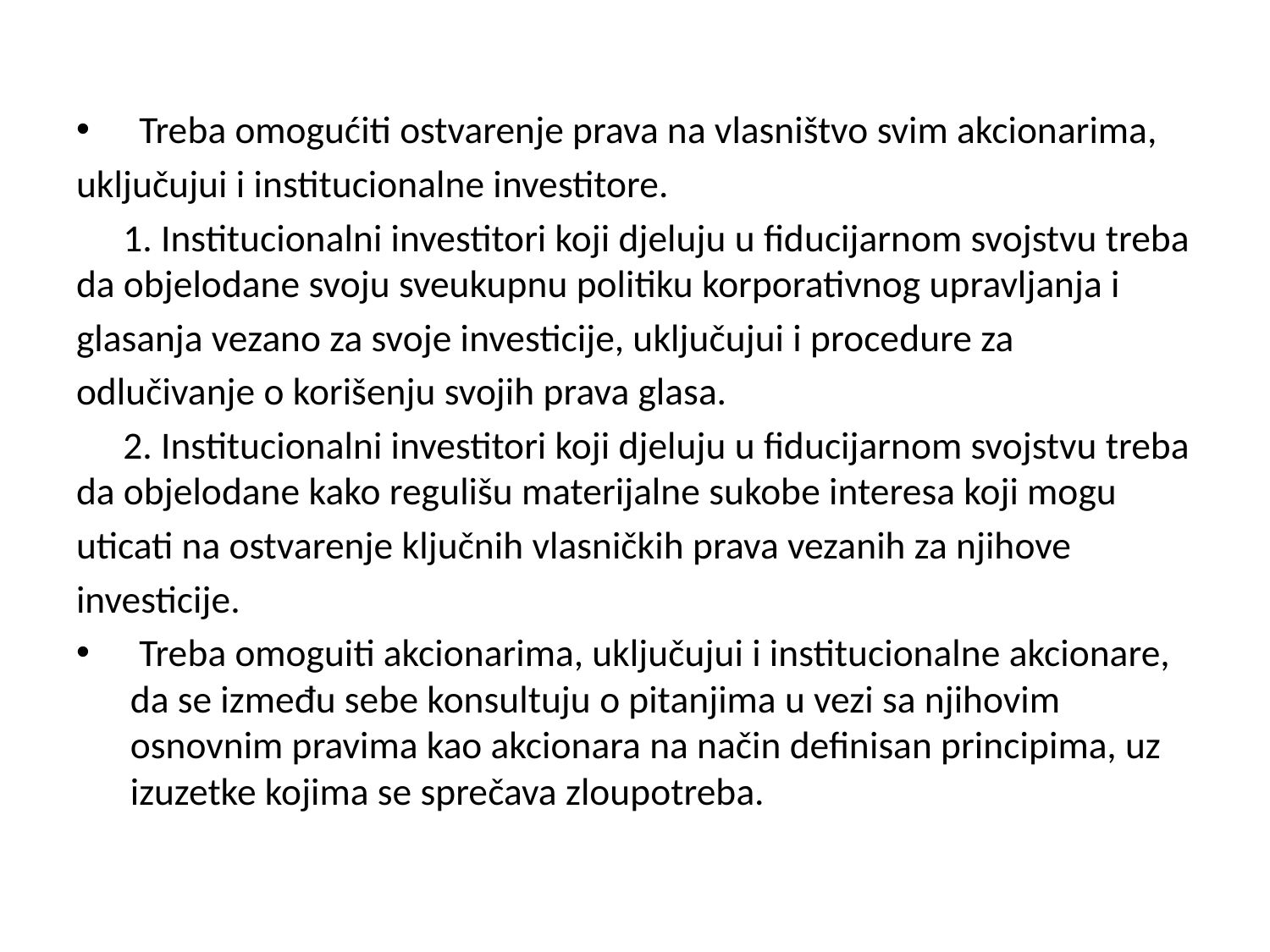

Treba omogućiti ostvarenje prava na vlasništvo svim akcionarima,
uključujui i institucionalne investitore.
	1. Institucionalni investitori koji djeluju u fiducijarnom svojstvu treba da objelodane svoju sveukupnu politiku korporativnog upravljanja i
glasanja vezano za svoje investicije, uključujui i procedure za
odlučivanje o korišenju svojih prava glasa.
	2. Institucionalni investitori koji djeluju u fiducijarnom svojstvu treba da objelodane kako regulišu materijalne sukobe interesa koji mogu
uticati na ostvarenje ključnih vlasničkih prava vezanih za njihove
investicije.
 Treba omoguiti akcionarima, uključujui i institucionalne akcionare, da se između sebe konsultuju o pitanjima u vezi sa njihovim osnovnim pravima kao akcionara na način definisan principima, uz izuzetke kojima se sprečava zloupotreba.